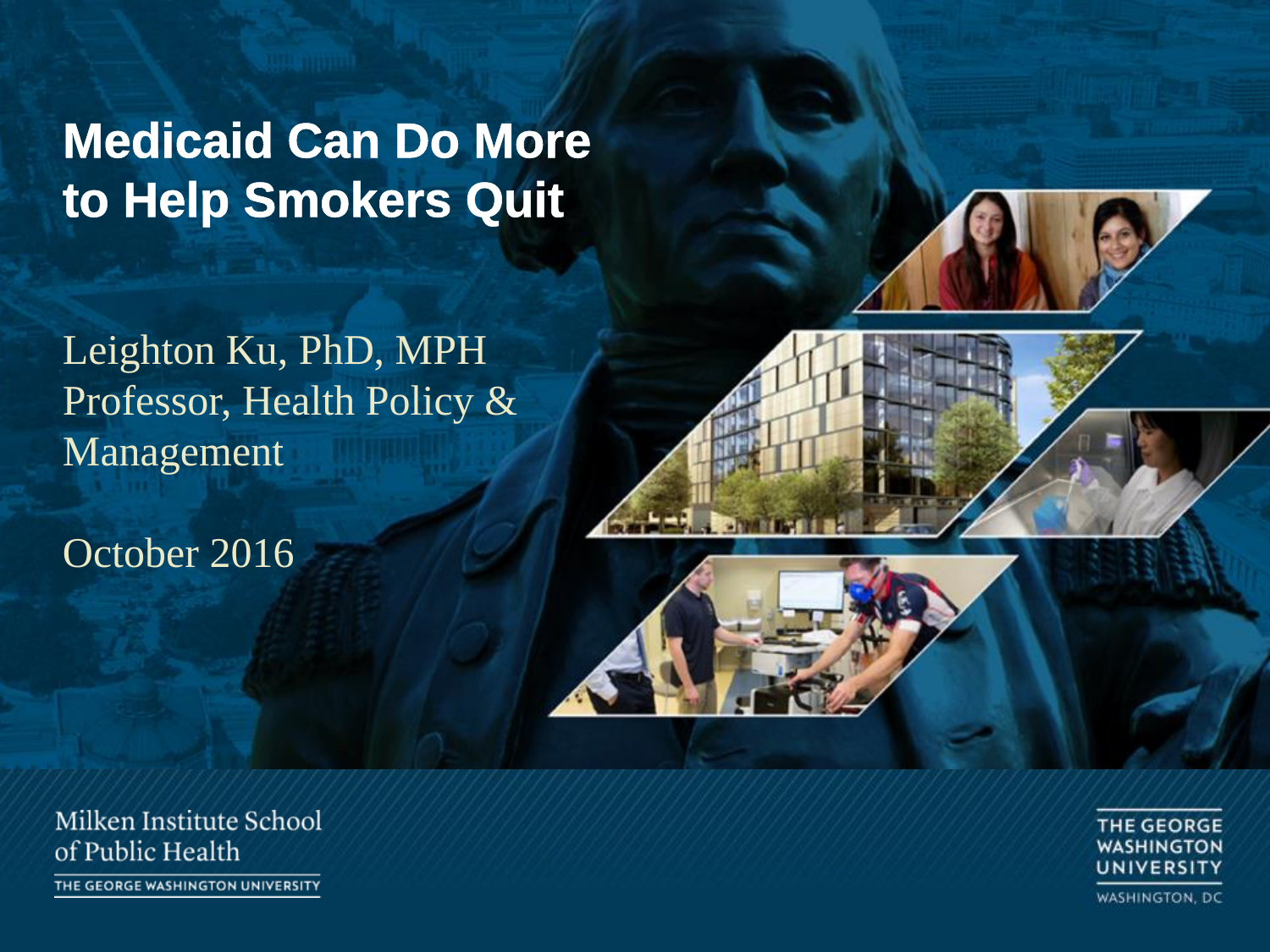

# Medicaid Can Do More to Help Smokers Quit
Leighton Ku, PhD, MPH
Professor, Health Policy & Management

October 2016